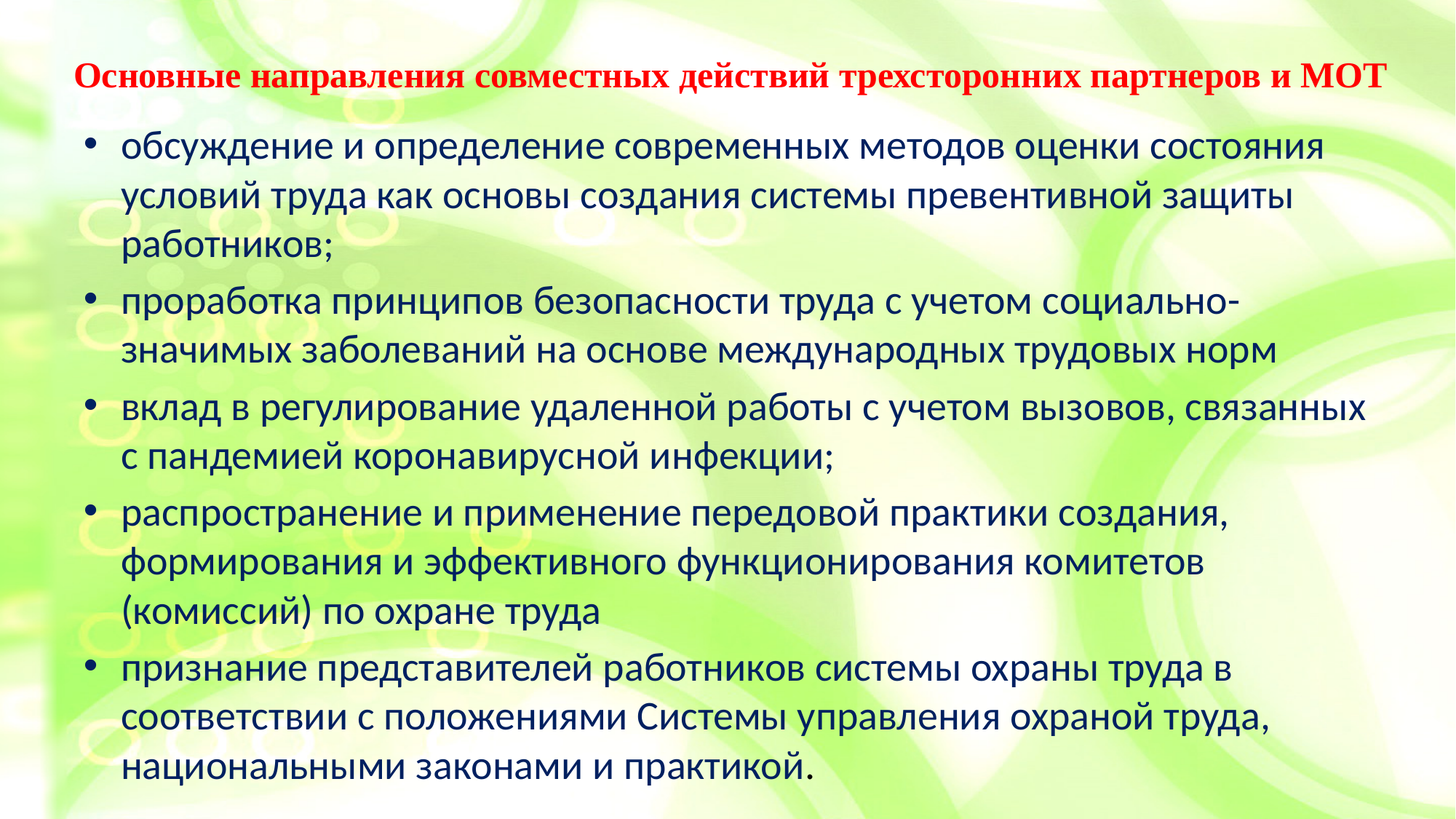

# Основные направления совместных действий трехсторонних партнеров и МОТ
обсуждение и определение современных методов оценки состояния условий труда как основы создания системы превентивной защиты работников;
проработка принципов безопасности труда с учетом социально-значимых заболеваний на основе международных трудовых норм
вклад в регулирование удаленной работы с учетом вызовов, связанных с пандемией коронавирусной инфекции;
распространение и применение передовой практики создания, формирования и эффективного функционирования комитетов (комиссий) по охране труда
признание представителей работников системы охраны труда в соответствии с положениями Системы управления охраной труда, национальными законами и практикой.